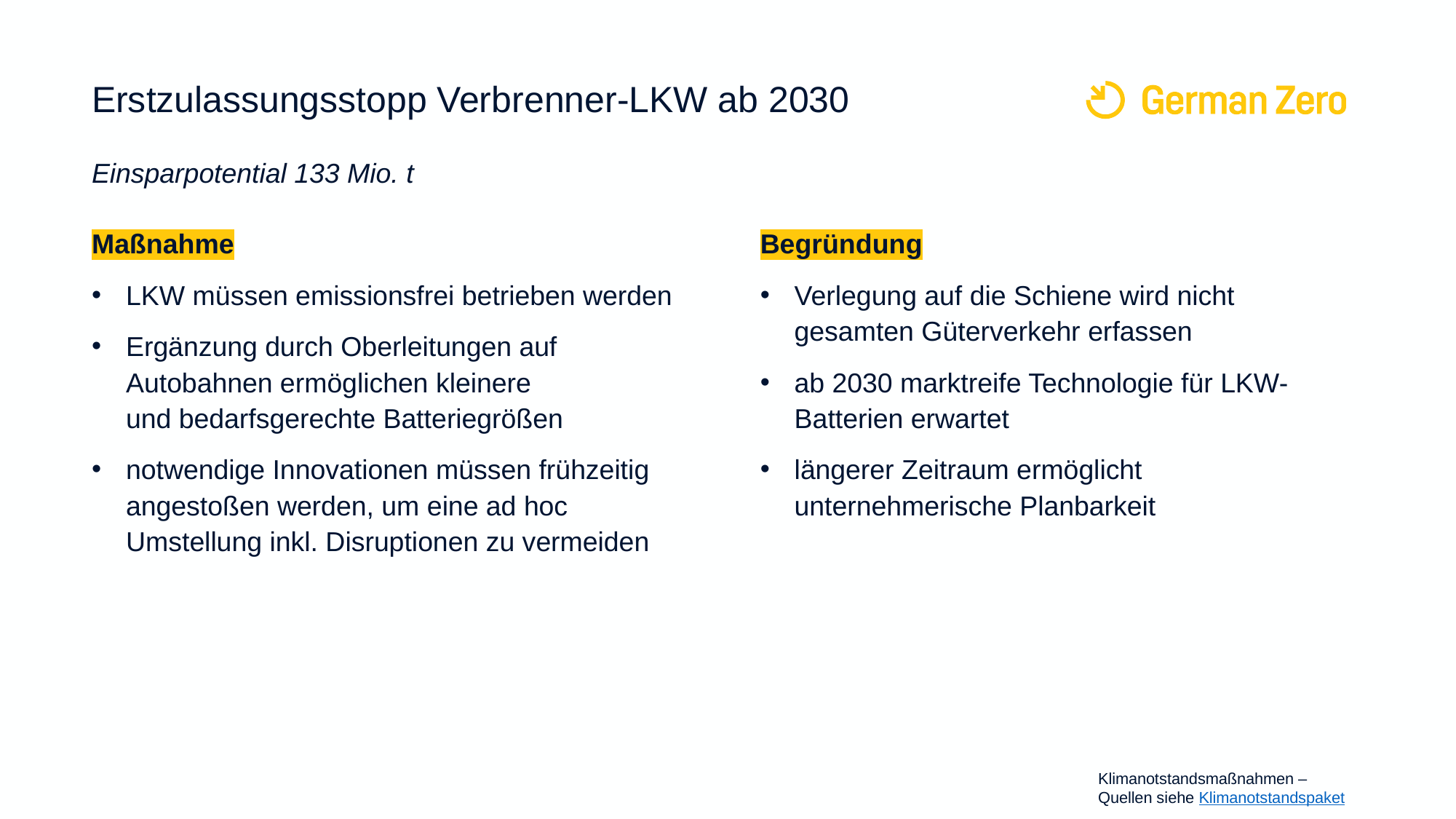

# Erstzulassungsstopp Verbrenner-LKW ab 2030 Einsparpotential 133 Mio. t
Maßnahme
LKW müssen emissionsfrei betrieben werden
Ergänzung durch Oberleitungen auf Autobahnen ermöglichen kleinere und bedarfsgerechte Batteriegrößen
notwendige Innovationen müssen frühzeitig angestoßen werden, um eine ad hoc Umstellung inkl. Disruptionen zu vermeiden

Begründung
Verlegung auf die Schiene wird nicht gesamten Güterverkehr erfassen
ab 2030 marktreife Technologie für LKW-Batterien erwartet
längerer Zeitraum ermöglicht unternehmerische Planbarkeit

Klimanotstandsmaßnahmen –
Quellen siehe Klimanotstandspaket